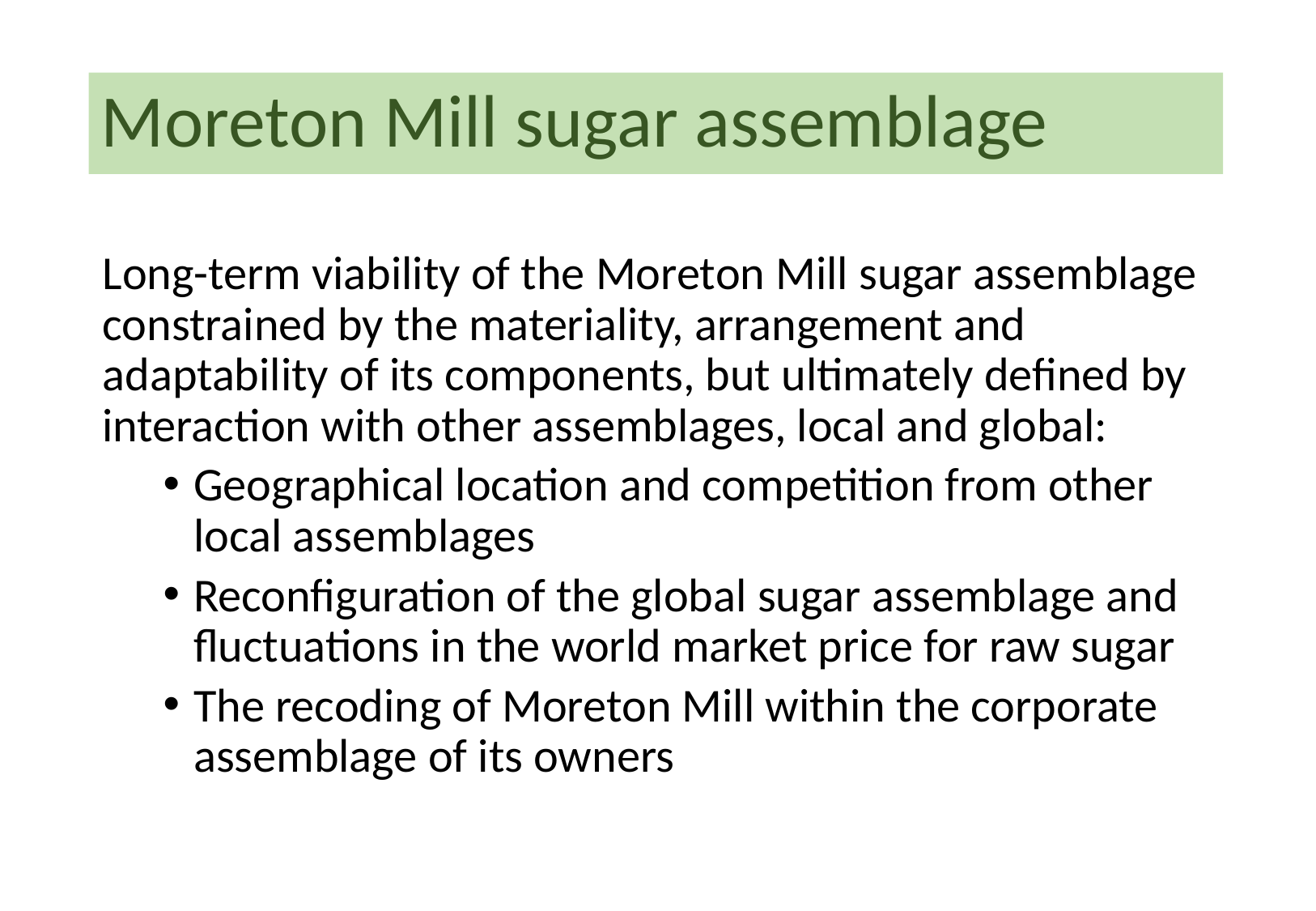

# Moreton Mill sugar assemblage
Long-term viability of the Moreton Mill sugar assemblage constrained by the materiality, arrangement and adaptability of its components, but ultimately defined by interaction with other assemblages, local and global:
Geographical location and competition from other local assemblages
Reconfiguration of the global sugar assemblage and fluctuations in the world market price for raw sugar
The recoding of Moreton Mill within the corporate assemblage of its owners